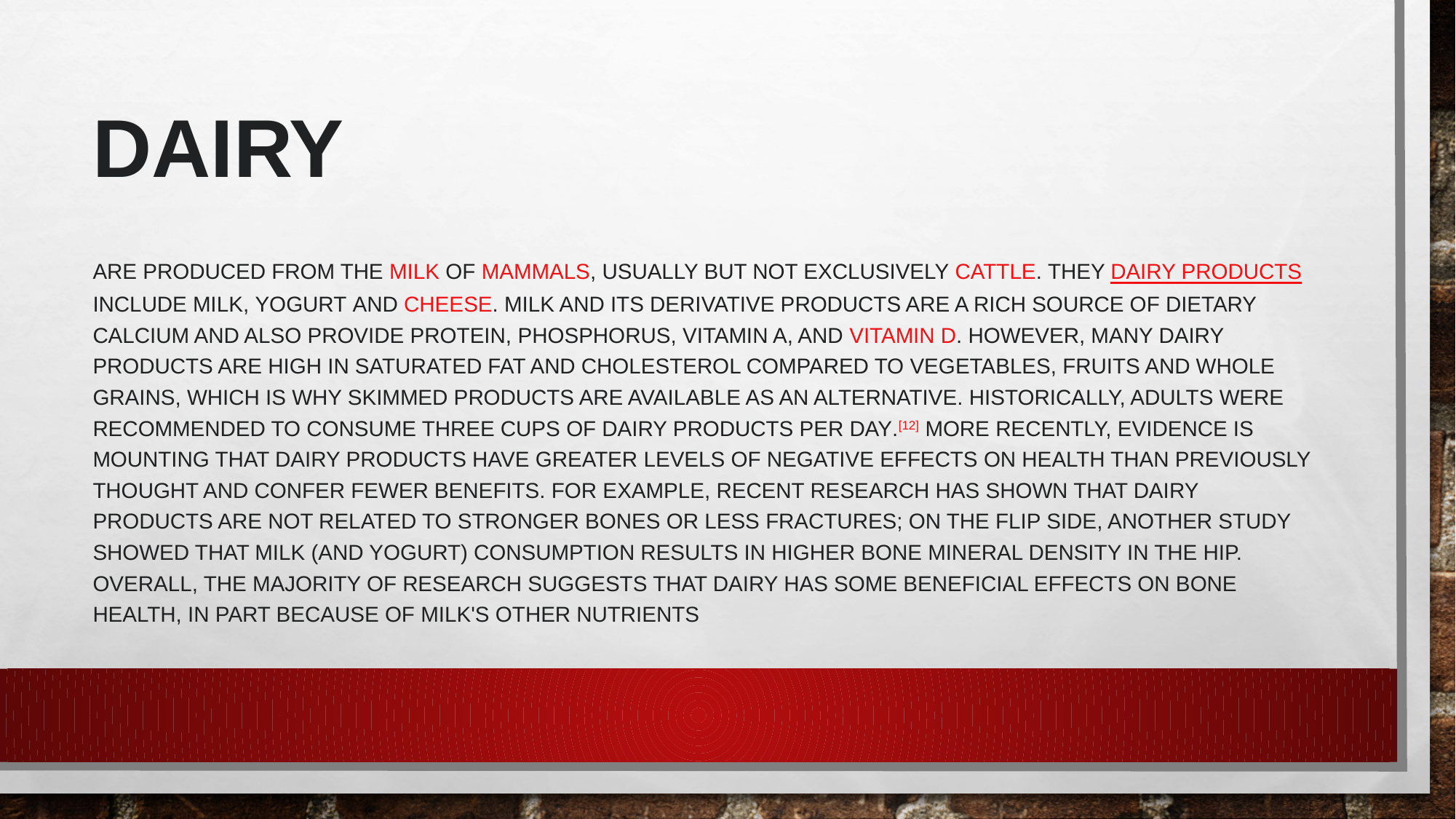

# Dairy
Dairy products are produced from the milk of mammals, usually but not exclusively cattle. They include milk, yogurt and cheese. Milk and its derivative products are a rich source of dietary calcium and also provide protein, phosphorus, vitamin A, and vitamin D. However, many dairy products are high in saturated fat and cholesterol compared to vegetables, fruits and whole grains, which is why skimmed products are available as an alternative. Historically, adults were recommended to consume three cups of dairy products per day.[12] More recently, evidence is mounting that dairy products have greater levels of negative effects on health than previously thought and confer fewer benefits. For example, recent research has shown that dairy products are not related to stronger bones or less fractures; on the flip side, another study showed that milk (and yogurt) consumption results in higher bone mineral density in the hip. Overall, the majority of research suggests that dairy has some beneficial effects on bone health, in part because of milk's other nutrients